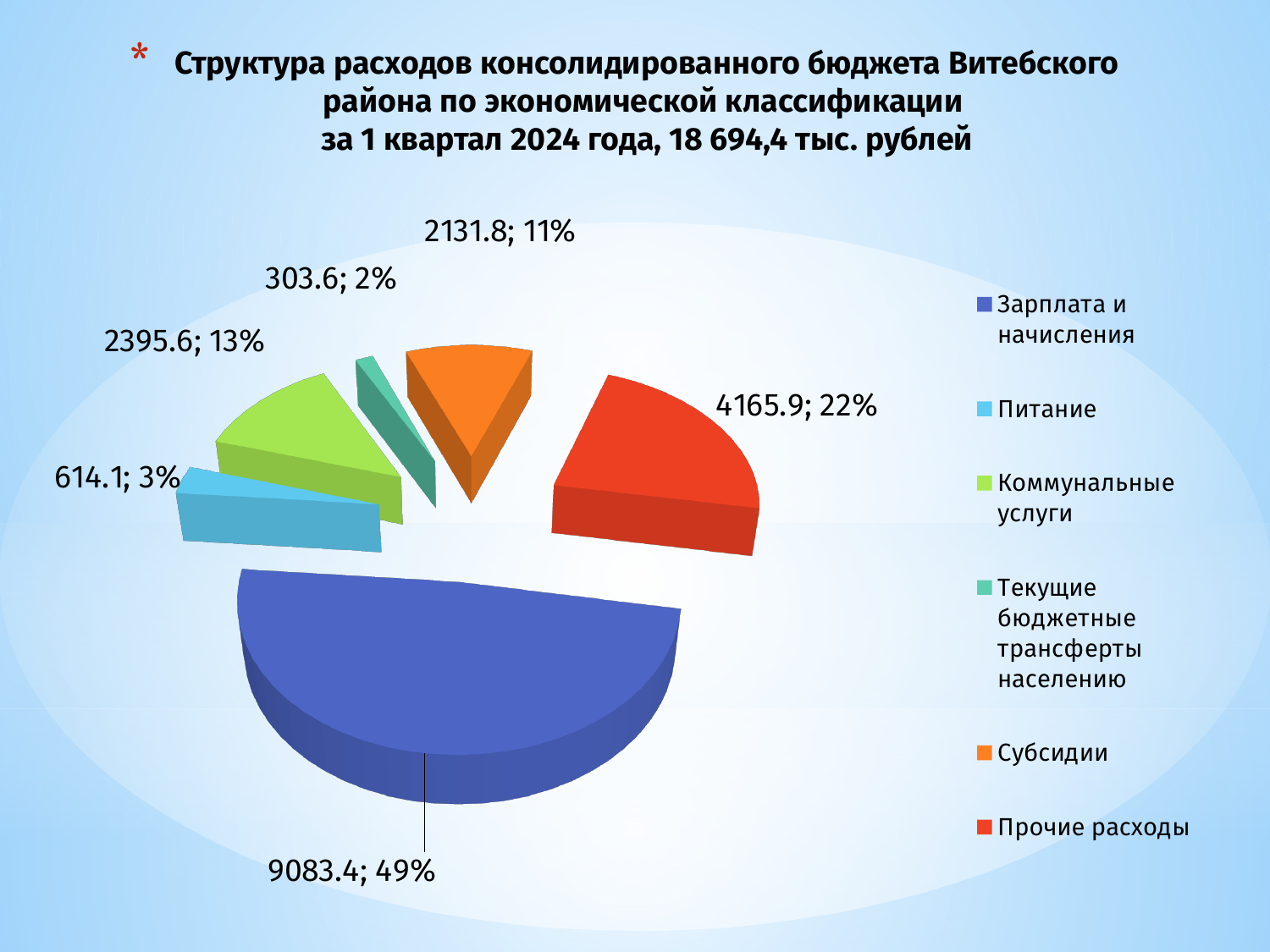

# Структура расходов консолидированного бюджета Витебского района по экономической классификации за 1 квартал 2024 года, 18 694,4 тыс. рублей

[unsupported chart]